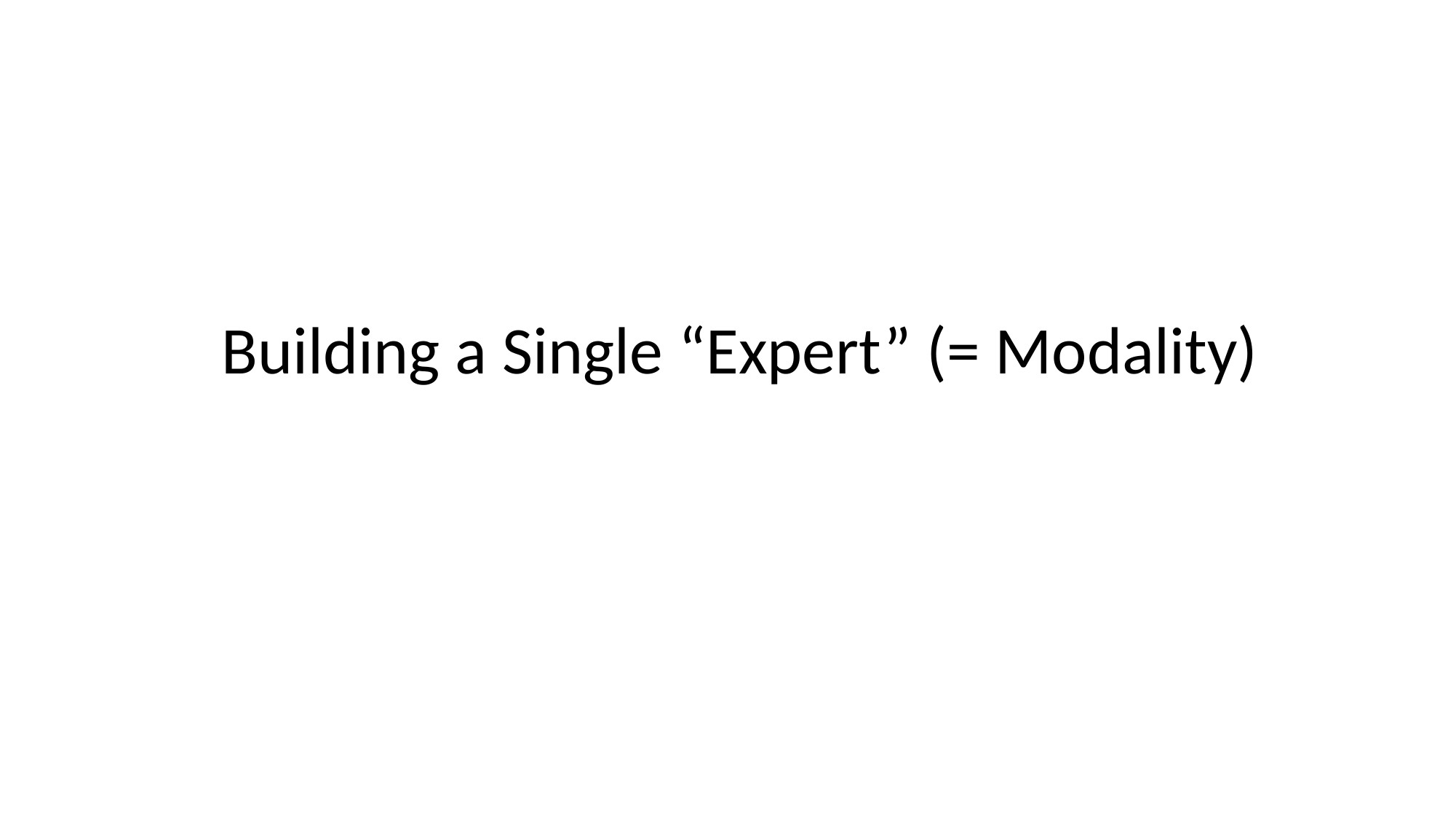

# Building a Single “Expert” (= Modality)